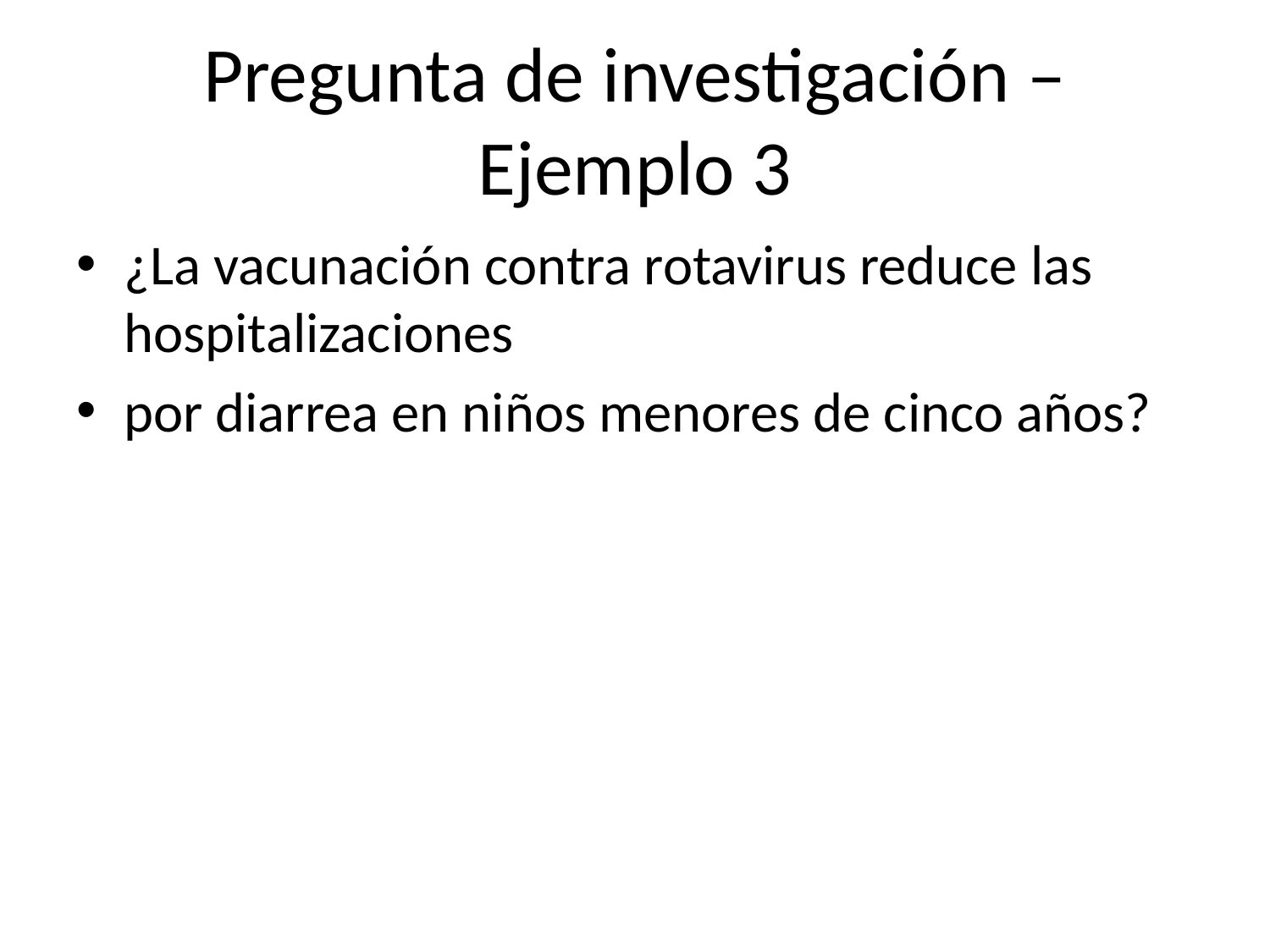

# Pregunta de investigación – Ejemplo 3
¿La vacunación contra rotavirus reduce las hospitalizaciones
por diarrea en niños menores de cinco años?